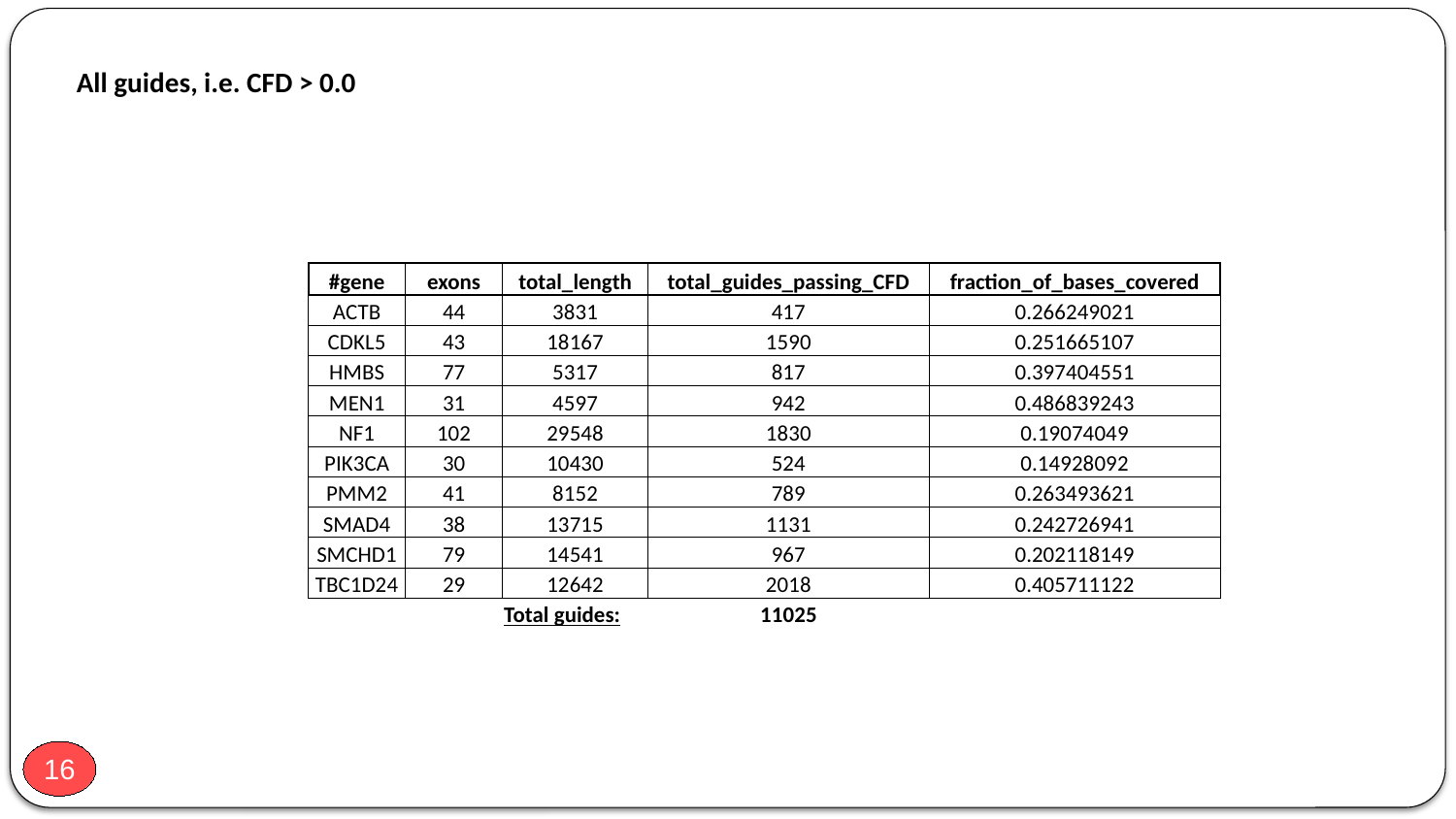

All guides, i.e. CFD > 0.0
| #gene | exons | total\_length | total\_guides\_passing\_CFD | fraction\_of\_bases\_covered |
| --- | --- | --- | --- | --- |
| ACTB | 44 | 3831 | 417 | 0.266249021 |
| CDKL5 | 43 | 18167 | 1590 | 0.251665107 |
| HMBS | 77 | 5317 | 817 | 0.397404551 |
| MEN1 | 31 | 4597 | 942 | 0.486839243 |
| NF1 | 102 | 29548 | 1830 | 0.19074049 |
| PIK3CA | 30 | 10430 | 524 | 0.14928092 |
| PMM2 | 41 | 8152 | 789 | 0.263493621 |
| SMAD4 | 38 | 13715 | 1131 | 0.242726941 |
| SMCHD1 | 79 | 14541 | 967 | 0.202118149 |
| TBC1D24 | 29 | 12642 | 2018 | 0.405711122 |
|  |  | Total guides: | 11025 |  |
16